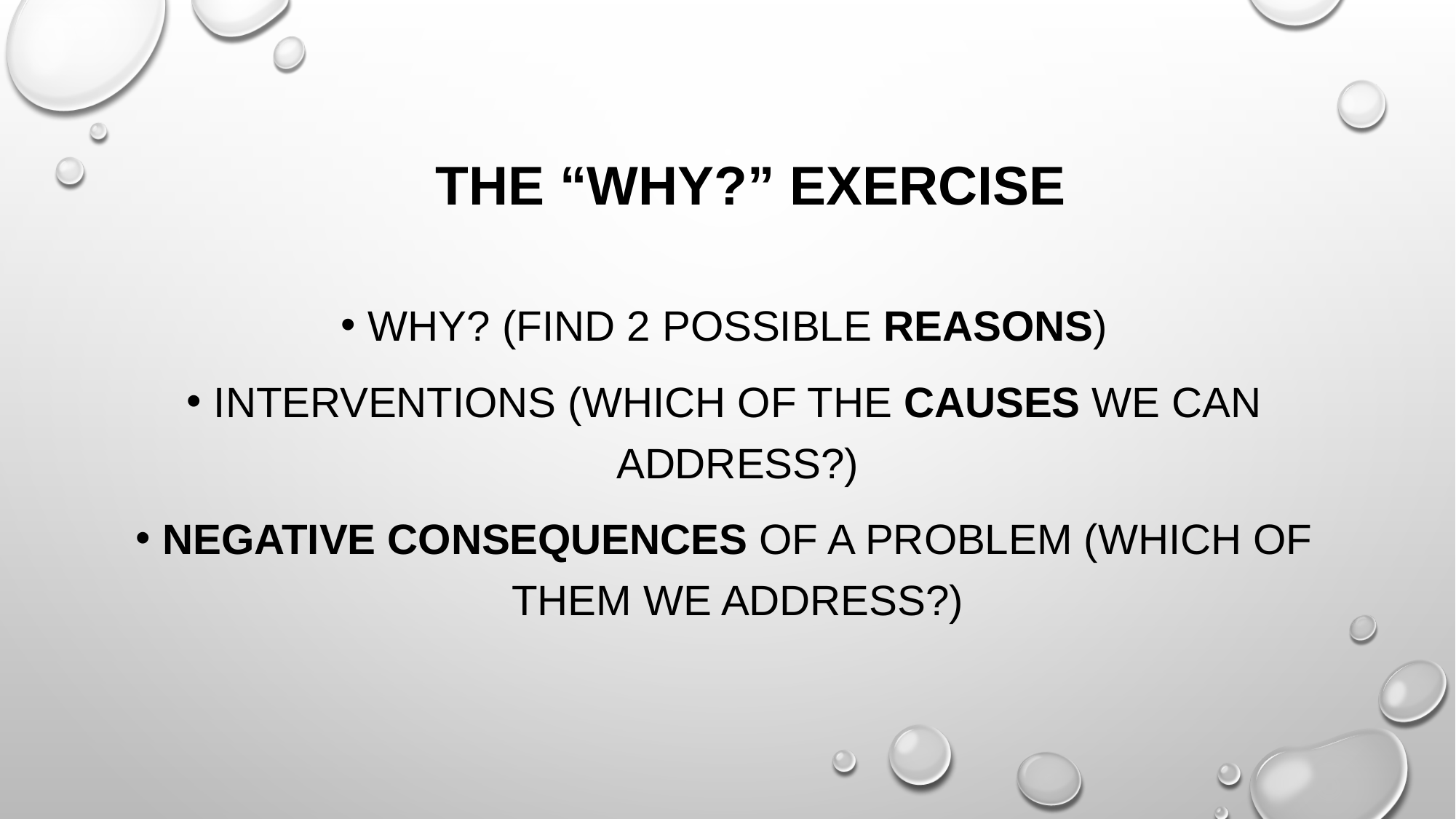

# The “why?” exercise
WHY? (FIND 2 POSSIBLE REASONS)
Interventions (which of the causes we can address?)
NEGATIVE CONSEQUENCES OF A PROBLEM (WHICH OF THEM WE ADDRESS?)